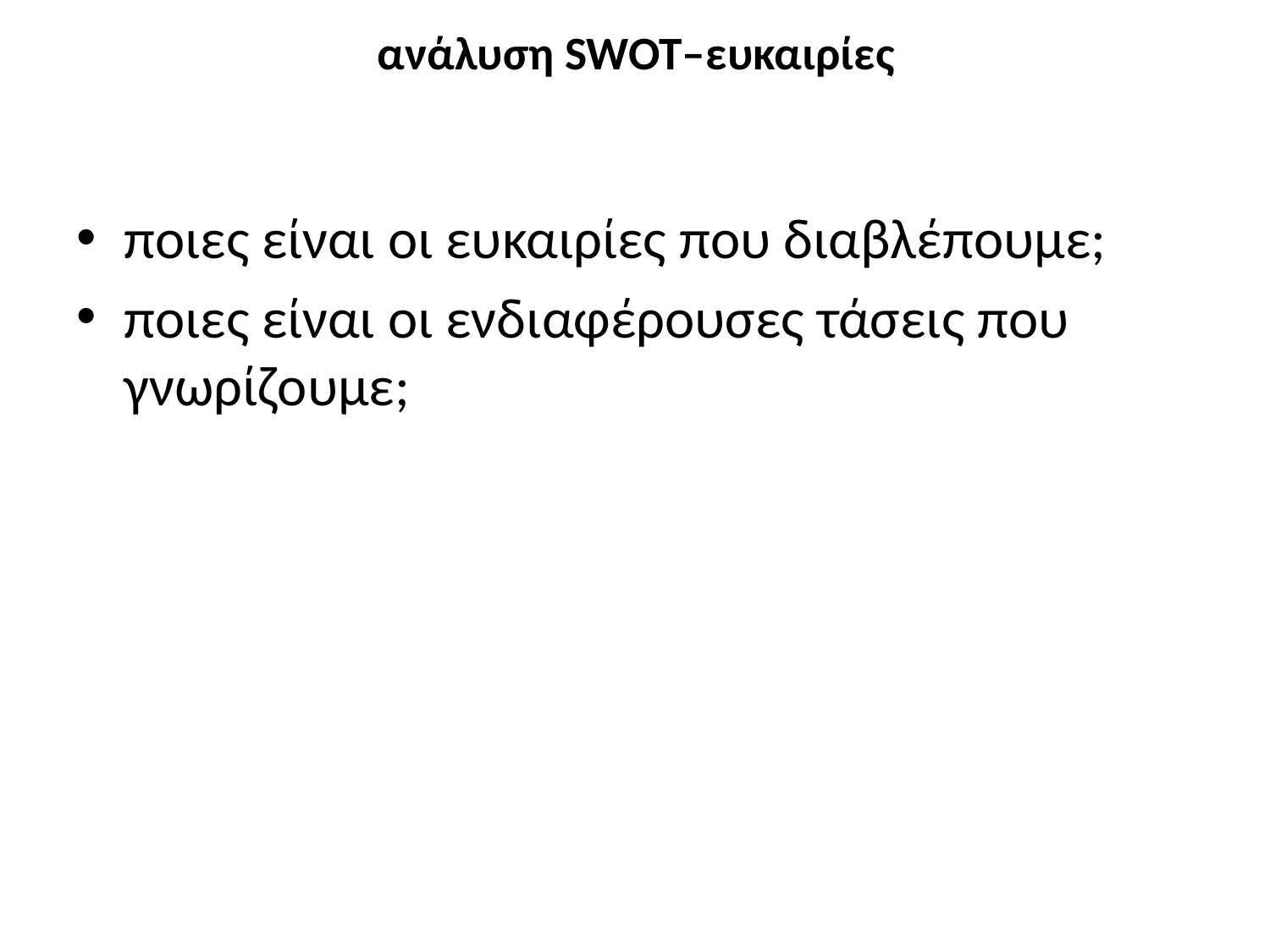

# ανάλυση SWOT–ευκαιρίες
ποιες είναι οι ευκαιρίες που διαβλέπουμε;
ποιες είναι οι ενδιαφέρουσες τάσεις που γνωρίζουμε;